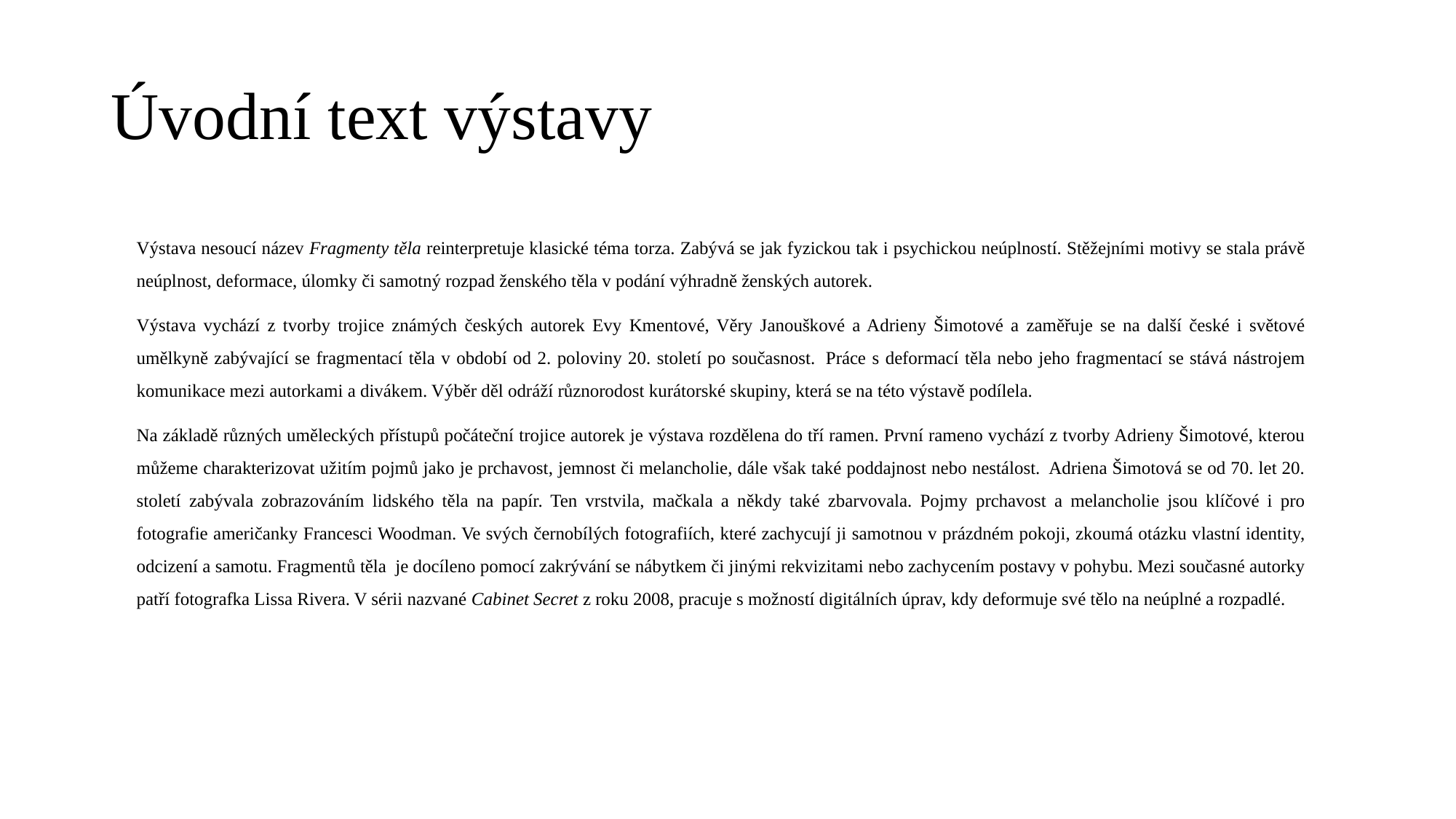

# Úvodní text výstavy
Výstava nesoucí název Fragmenty těla reinterpretuje klasické téma torza. Zabývá se jak fyzickou tak i psychickou neúplností. Stěžejními motivy se stala právě neúplnost, deformace, úlomky či samotný rozpad ženského těla v podání výhradně ženských autorek.
Výstava vychází z tvorby trojice známých českých autorek Evy Kmentové, Věry Janouškové a Adrieny Šimotové a zaměřuje se na další české i světové umělkyně zabývající se fragmentací těla v období od 2. poloviny 20. století po současnost.  Práce s deformací těla nebo jeho fragmentací se stává nástrojem komunikace mezi autorkami a divákem. Výběr děl odráží různorodost kurátorské skupiny, která se na této výstavě podílela.
Na základě různých uměleckých přístupů počáteční trojice autorek je výstava rozdělena do tří ramen. První rameno vychází z tvorby Adrieny Šimotové, kterou můžeme charakterizovat užitím pojmů jako je prchavost, jemnost či melancholie, dále však také poddajnost nebo nestálost.  Adriena Šimotová se od 70. let 20. století zabývala zobrazováním lidského těla na papír. Ten vrstvila, mačkala a někdy také zbarvovala. Pojmy prchavost a melancholie jsou klíčové i pro fotografie američanky Francesci Woodman. Ve svých černobílých fotografiích, které zachycují ji samotnou v prázdném pokoji, zkoumá otázku vlastní identity, odcizení a samotu. Fragmentů těla  je docíleno pomocí zakrývání se nábytkem či jinými rekvizitami nebo zachycením postavy v pohybu. Mezi současné autorky patří fotografka Lissa Rivera. V sérii nazvané Cabinet Secret z roku 2008, pracuje s možností digitálních úprav, kdy deformuje své tělo na neúplné a rozpadlé.